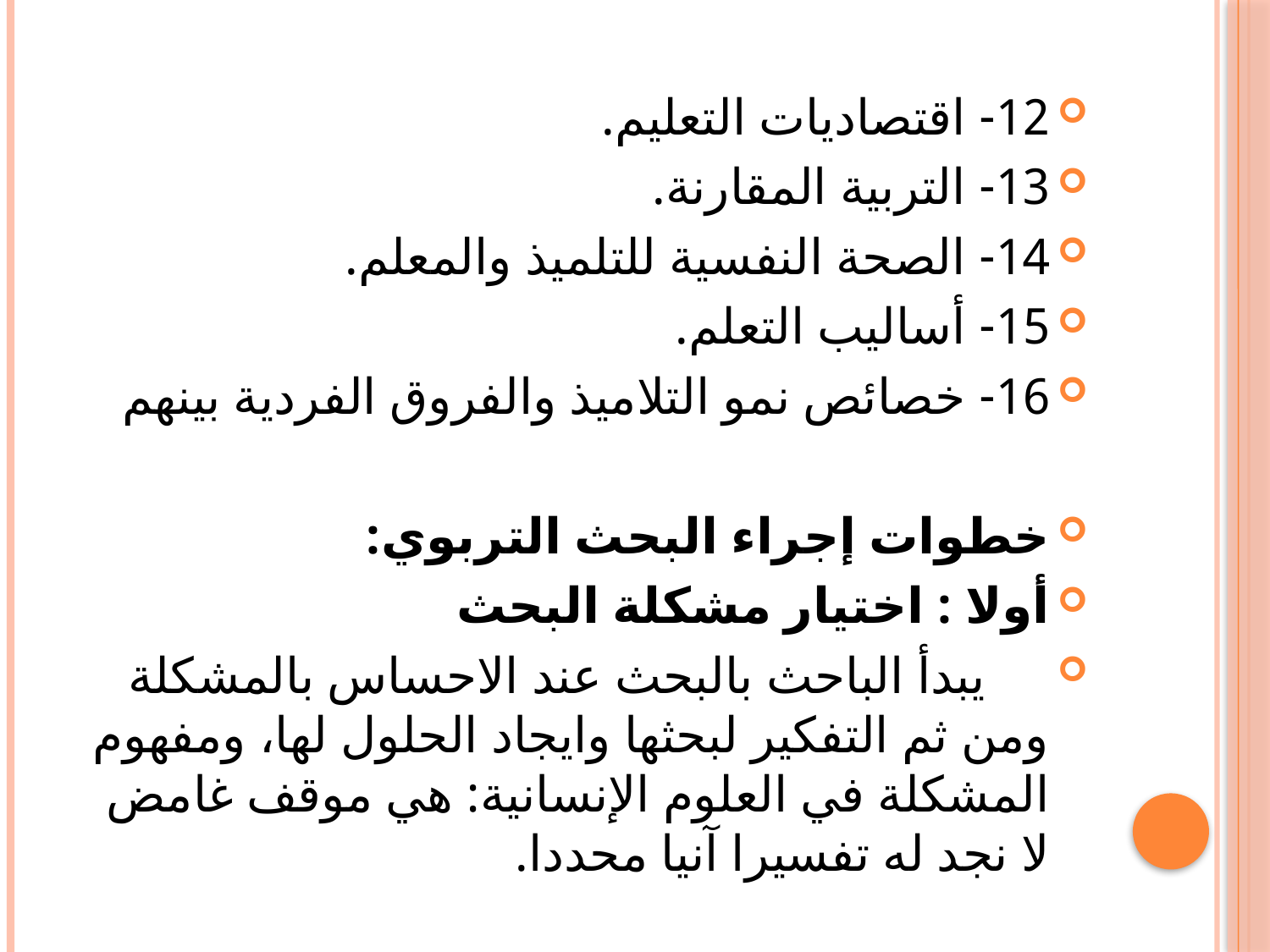

12- اقتصاديات التعليم.
13- التربية المقارنة.
14- الصحة النفسية للتلميذ والمعلم.
15- أساليب التعلم.
16- خصائص نمو التلاميذ والفروق الفردية بينهم

خطوات إجراء البحث التربوي:
أولا : اختيار مشكلة البحث
     يبدأ الباحث بالبحث عند الاحساس بالمشكلة ومن ثم التفكير لبحثها وايجاد الحلول لها، ومفهوم المشكلة في العلوم الإنسانية: هي موقف غامض لا نجد له تفسيرا آنيا محددا.